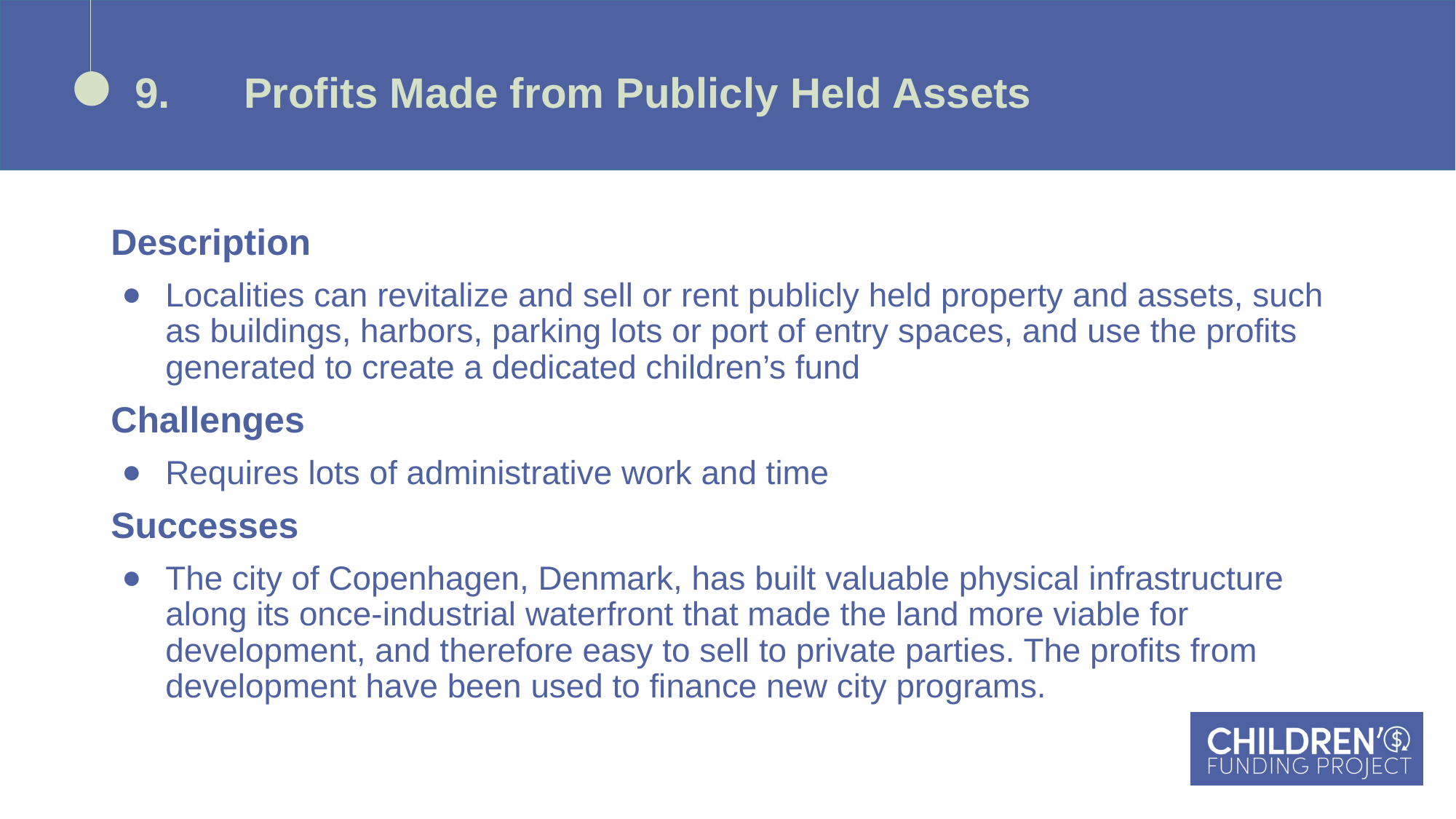

# 9.	Profits Made from Publicly Held Assets
Description
Localities can revitalize and sell or rent publicly held property and assets, such as buildings, harbors, parking lots or port of entry spaces, and use the profits generated to create a dedicated children’s fund
Challenges
Requires lots of administrative work and time
Successes
The city of Copenhagen, Denmark, has built valuable physical infrastructure along its once-industrial waterfront that made the land more viable for development, and therefore easy to sell to private parties. The profits from development have been used to finance new city programs.